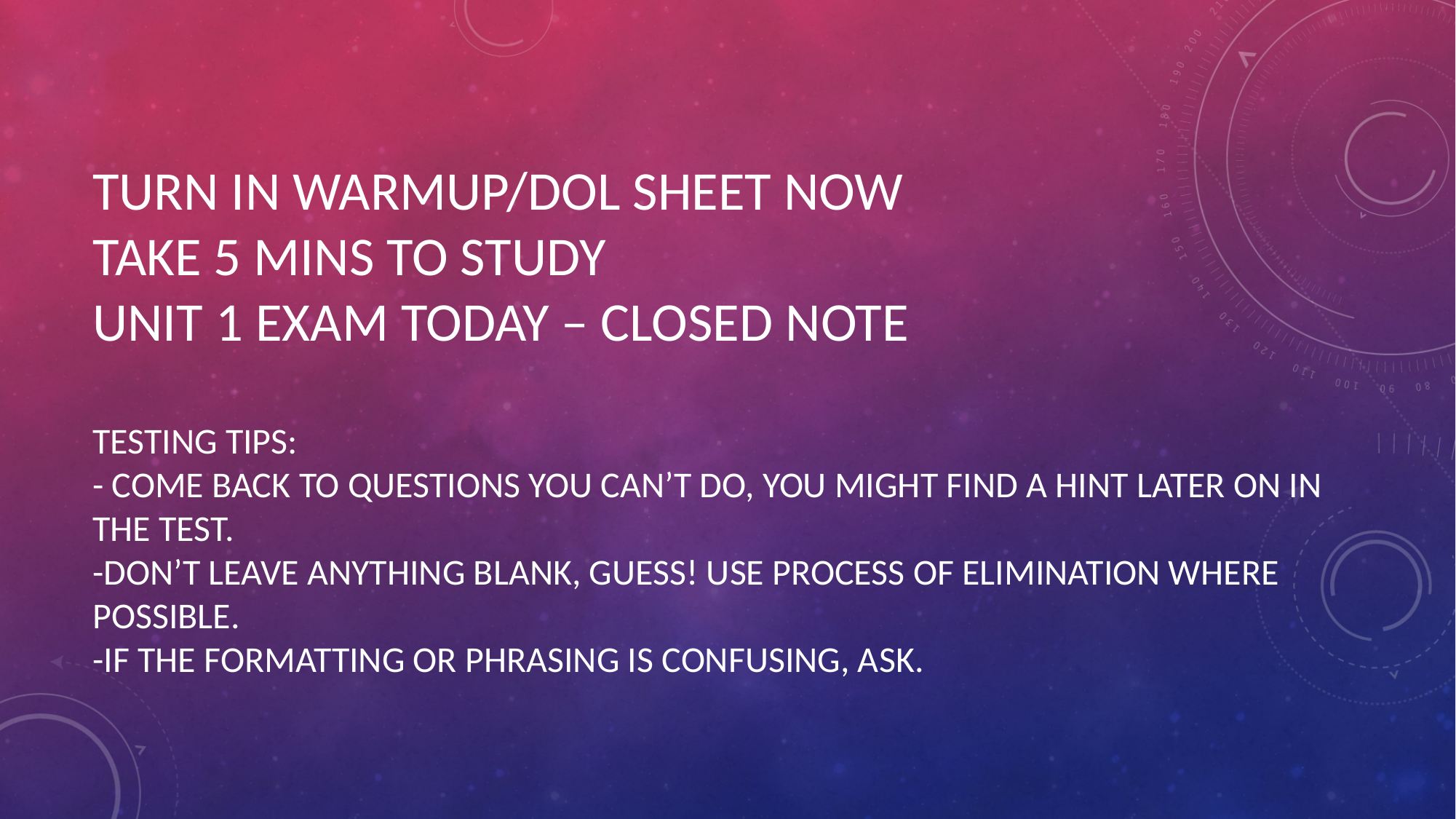

# TURN IN WARMUP/DOL SHEET NOW TAKE 5 MINS TO STUDY UNIT 1 EXAM TODAY – CLOSED NOTE TESTING TIPS: - COME BACK TO QUESTIONS YOU CAN’T DO, YOU MIGHT FIND A HINT LATER ON IN THE TEST. -DON’T LEAVE ANYTHING BLANK, GUESS! USE PROCESS OF ELIMINATION WHERE POSSIBLE. -IF THE FORMATTING OR PHRASING IS CONFUSING, ASK.